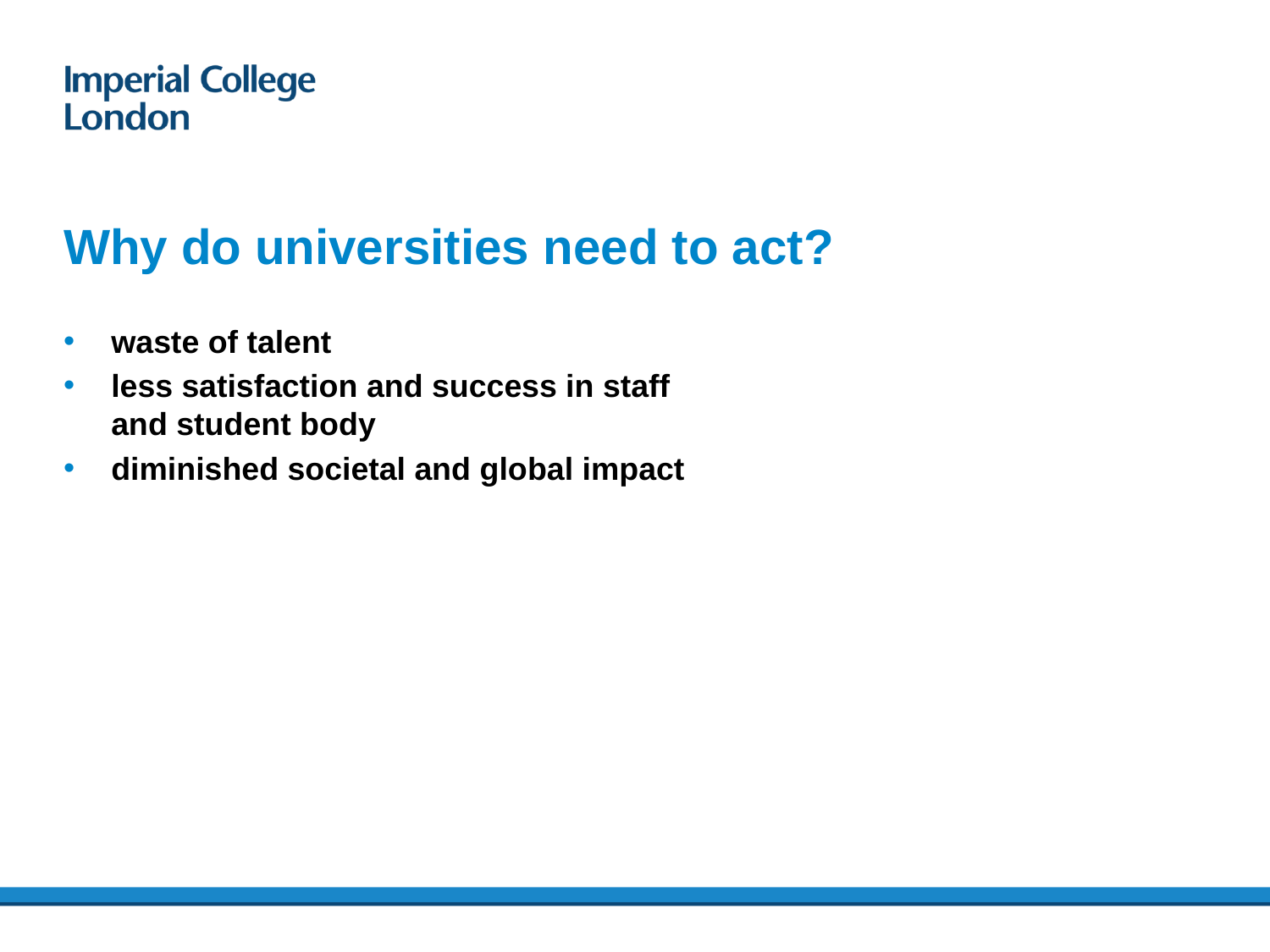

# Why do universities need to act?

waste of talent
less satisfaction and success in staff and student body
diminished societal and global impact